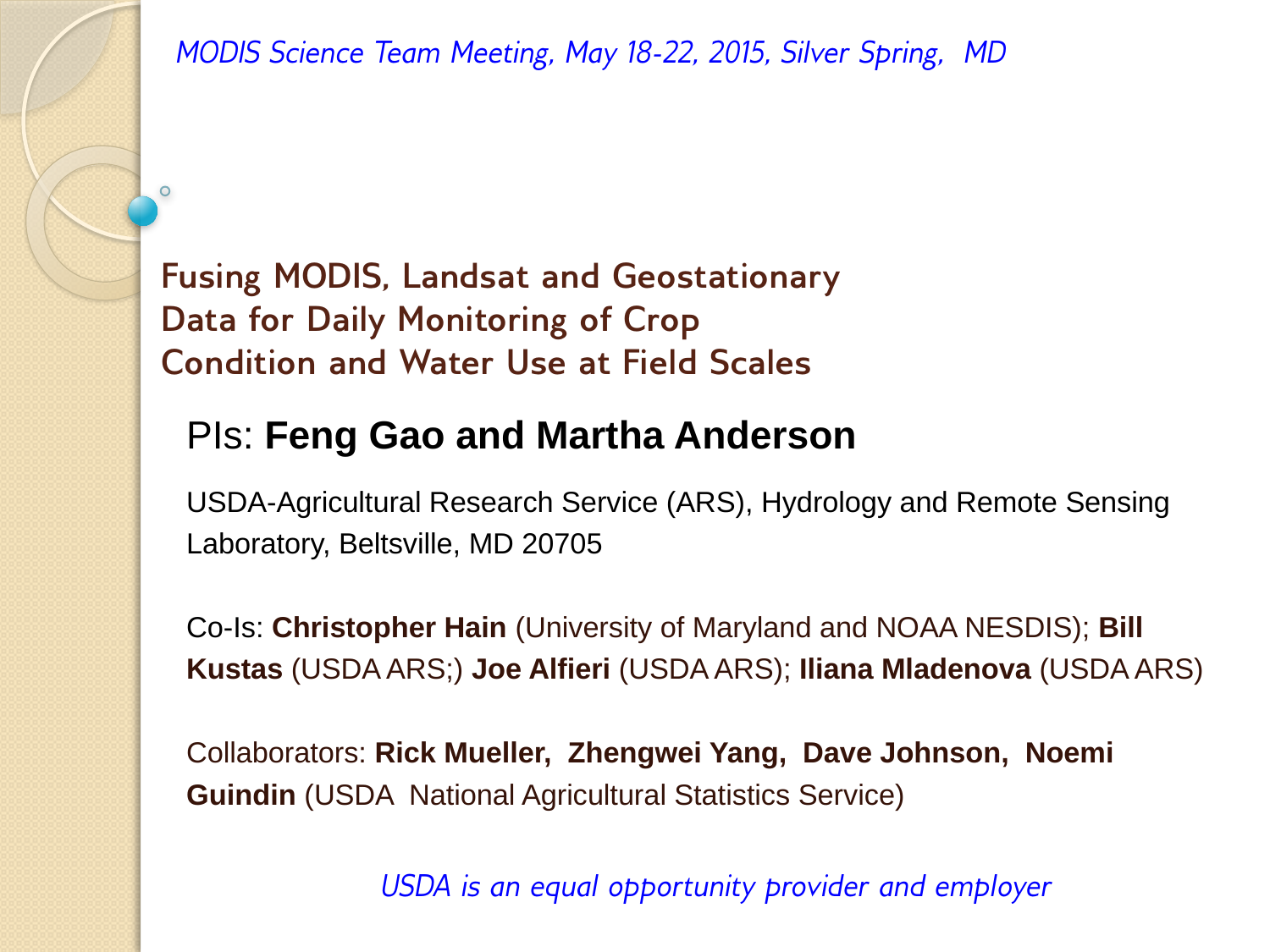

MODIS Science Team Meeting, May 18-22, 2015, Silver Spring,  MD
# Fusing MODIS, Landsat and Geostationary Data for Daily Monitoring of Crop Condition and Water Use at Field Scales
PIs: Feng Gao and Martha Anderson

USDA-Agricultural Research Service (ARS), Hydrology and Remote Sensing Laboratory, Beltsville, MD 20705

Co-Is: Christopher Hain (University of Maryland and NOAA NESDIS); Bill Kustas (USDA ARS;) Joe Alfieri (USDA ARS); Iliana Mladenova (USDA ARS)

Collaborators: Rick Mueller,  Zhengwei Yang,  Dave Johnson,  Noemi Guindin (USDA  National Agricultural Statistics Service)

USDA is an equal opportunity provider and employer